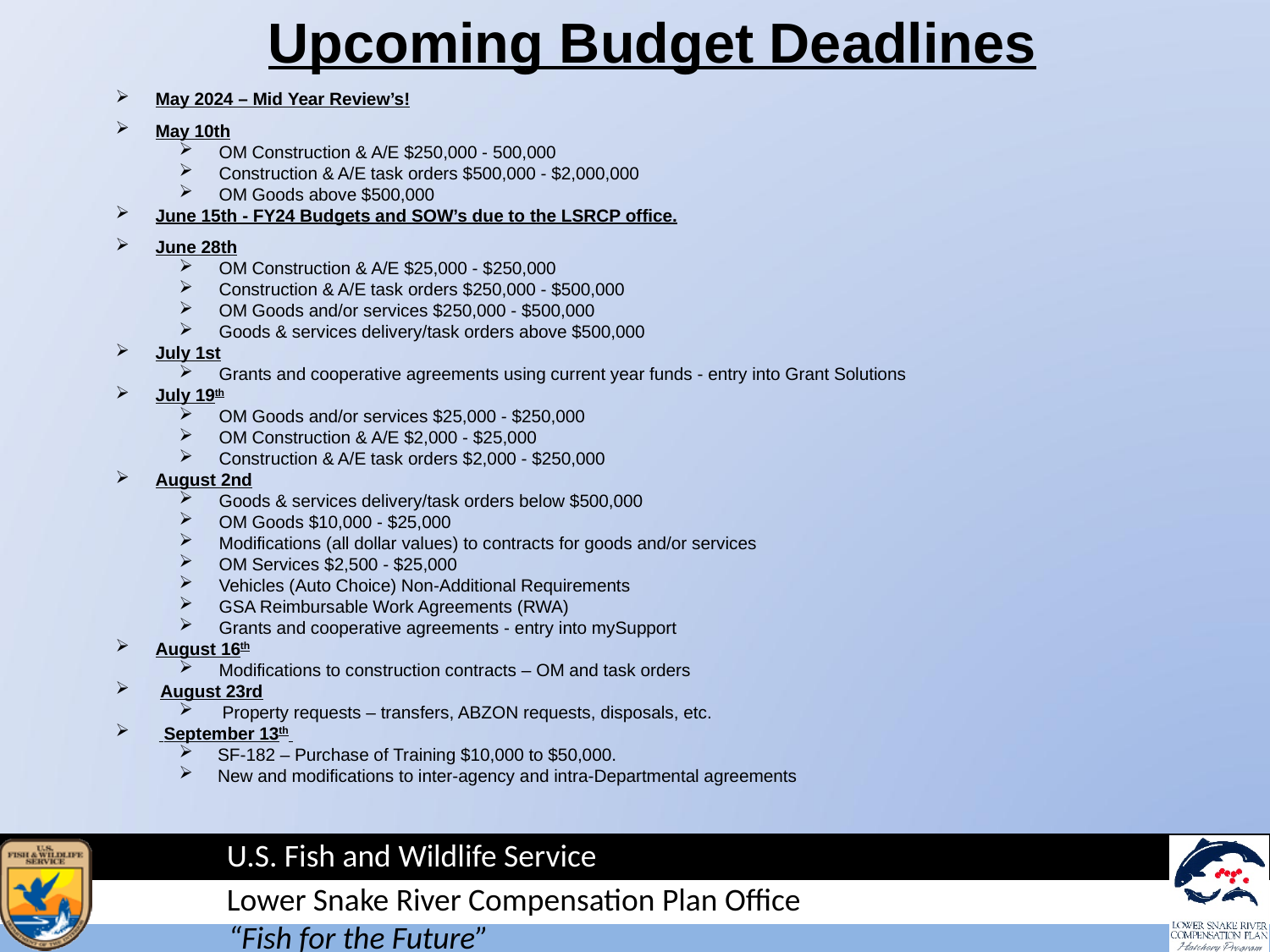

Upcoming Budget Deadlines
May 2024 – Mid Year Review’s!
May 10th
OM Construction & A/E $250,000 - 500,000
Construction & A/E task orders $500,000 - $2,000,000
OM Goods above $500,000
June 15th - FY24 Budgets and SOW’s due to the LSRCP office.
June 28th
OM Construction & A/E $25,000 - $250,000
Construction & A/E task orders $250,000 - $500,000
OM Goods and/or services $250,000 - $500,000
Goods & services delivery/task orders above $500,000
July 1st
Grants and cooperative agreements using current year funds - entry into Grant Solutions
July 19th
OM Goods and/or services $25,000 - $250,000
OM Construction & A/E $2,000 - $25,000
Construction & A/E task orders $2,000 - $250,000
August 2nd
Goods & services delivery/task orders below $500,000
OM Goods $10,000 - $25,000
Modifications (all dollar values) to contracts for goods and/or services
OM Services $2,500 - $25,000
Vehicles (Auto Choice) Non-Additional Requirements
GSA Reimbursable Work Agreements (RWA)
Grants and cooperative agreements - entry into mySupport
August 16th
Modifications to construction contracts – OM and task orders
 August 23rd
    Property requests – transfers, ABZON requests, disposals, etc.
     September 13th
   SF-182 – Purchase of Training $10,000 to $50,000.
   New and modifications to inter-agency and intra-Departmental agreements